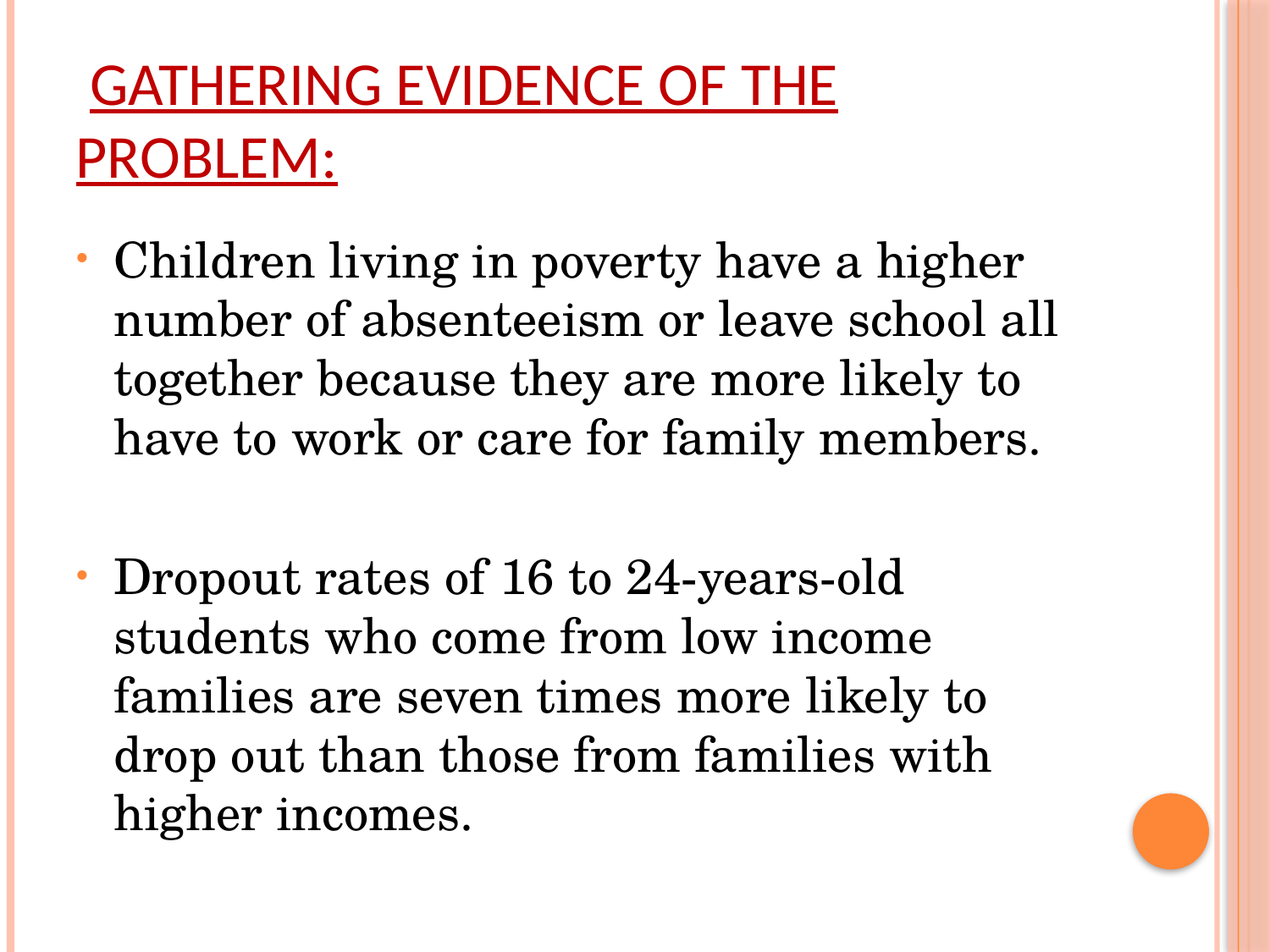

# Gathering Evidence of the Problem:
Children living in poverty have a higher number of absenteeism or leave school all together because they are more likely to have to work or care for family members.

Dropout rates of 16 to 24-years-old students who come from low income families are seven times more likely to drop out than those from families with higher incomes.